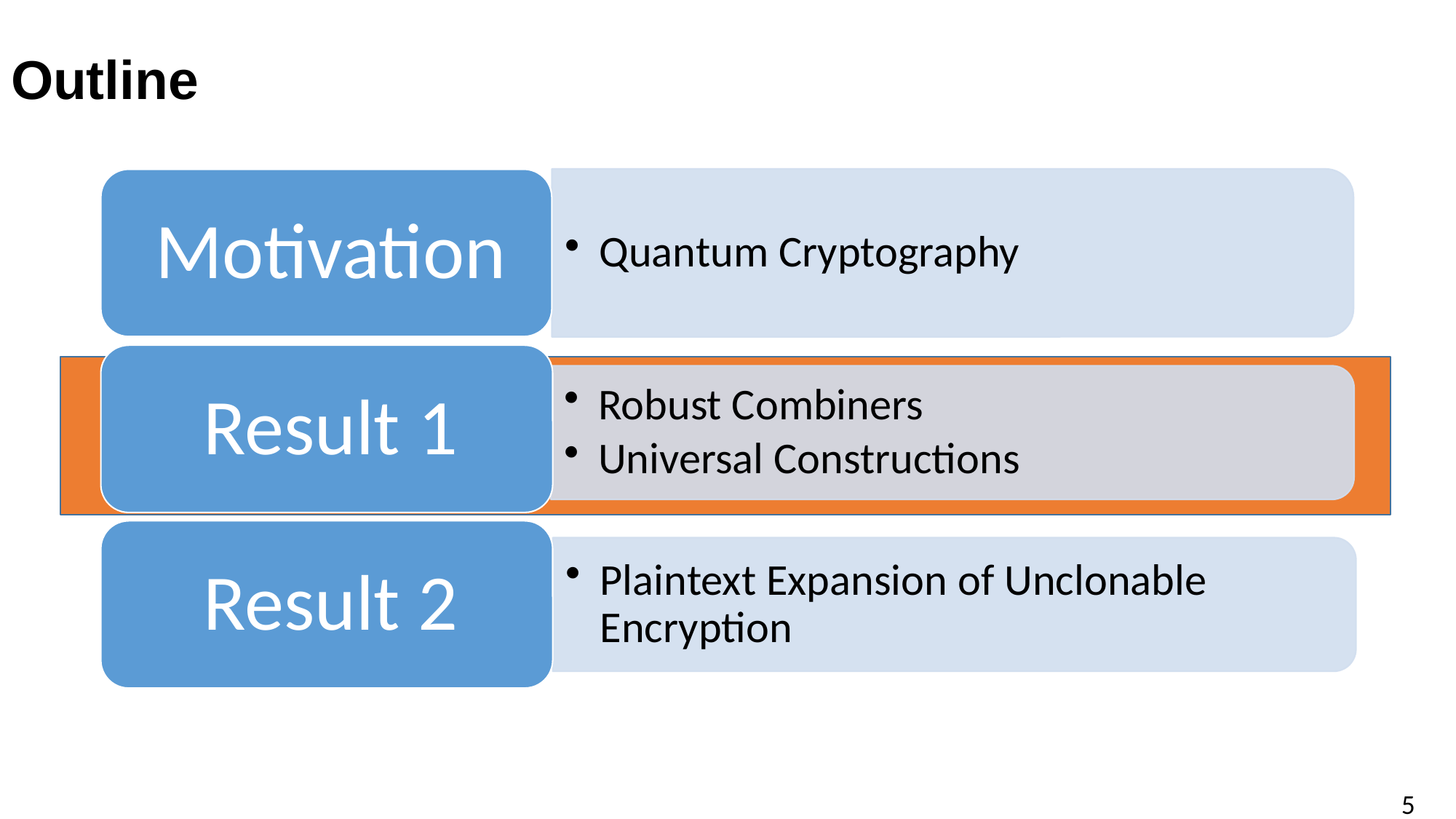

Outline
Quantum Cryptography
Motivation
Robust Combiners
Universal Constructions
Result 1
Plaintext Expansion of Unclonable Encryption
Result 2

5